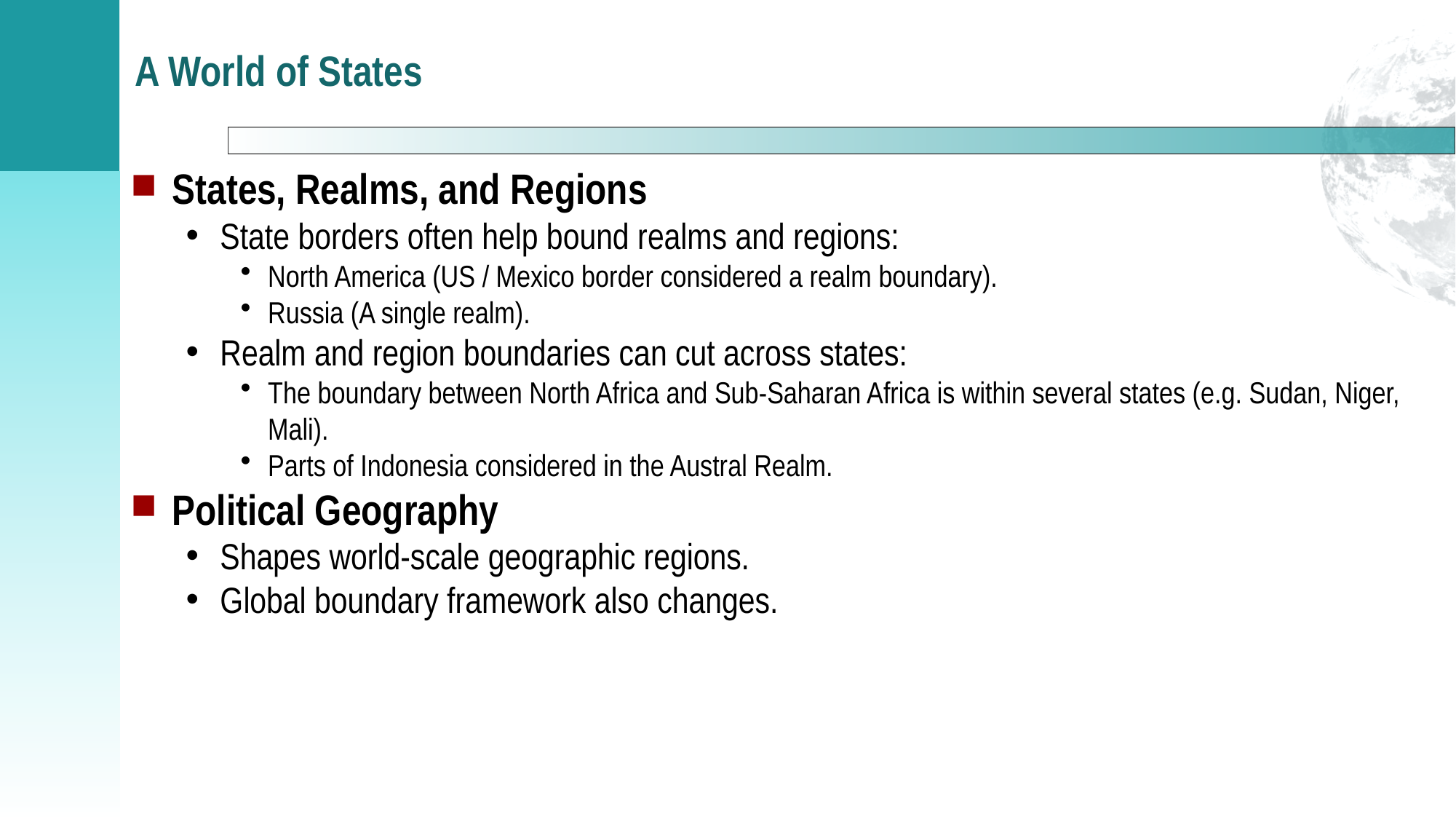

# A World of States
States, Realms, and Regions
State borders often help bound realms and regions:
North America (US / Mexico border considered a realm boundary).
Russia (A single realm).
Realm and region boundaries can cut across states:
The boundary between North Africa and Sub-Saharan Africa is within several states (e.g. Sudan, Niger, Mali).
Parts of Indonesia considered in the Austral Realm.
Political Geography
Shapes world-scale geographic regions.
Global boundary framework also changes.